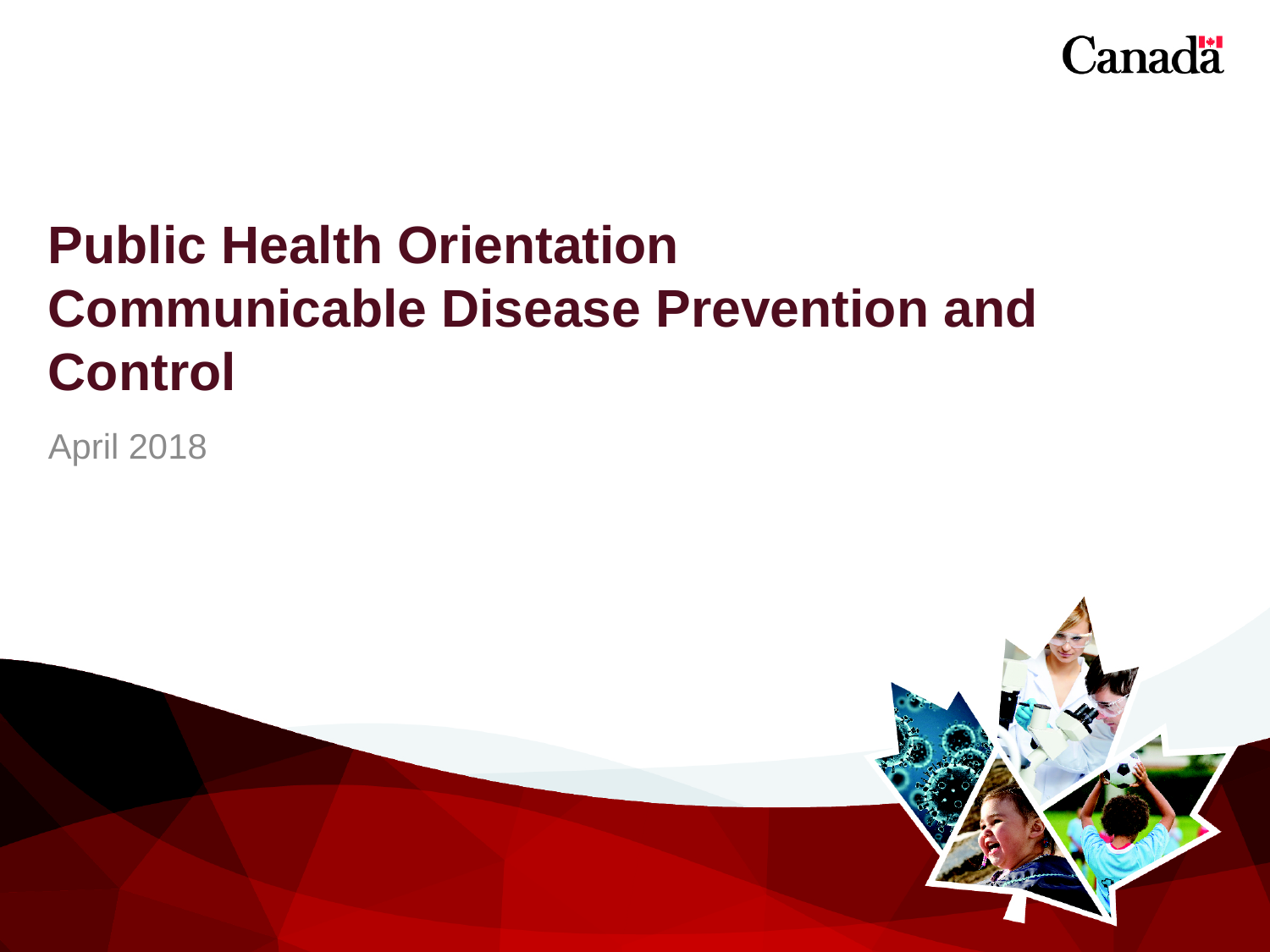

# Public Health Orientation Communicable Disease Prevention and Control
April 2018